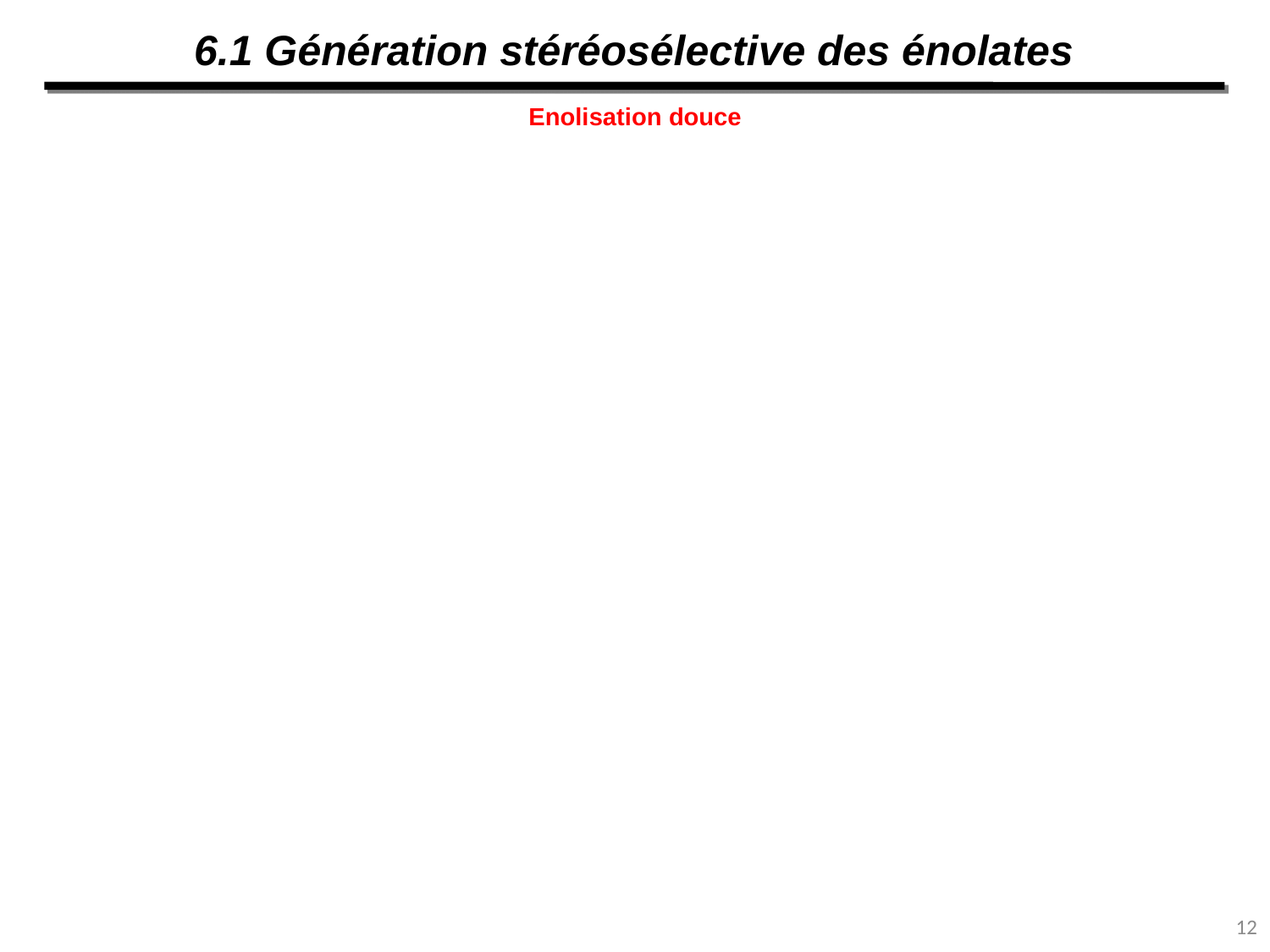

6.1 Génération stéréosélective des énolates

Enolisation douce

12